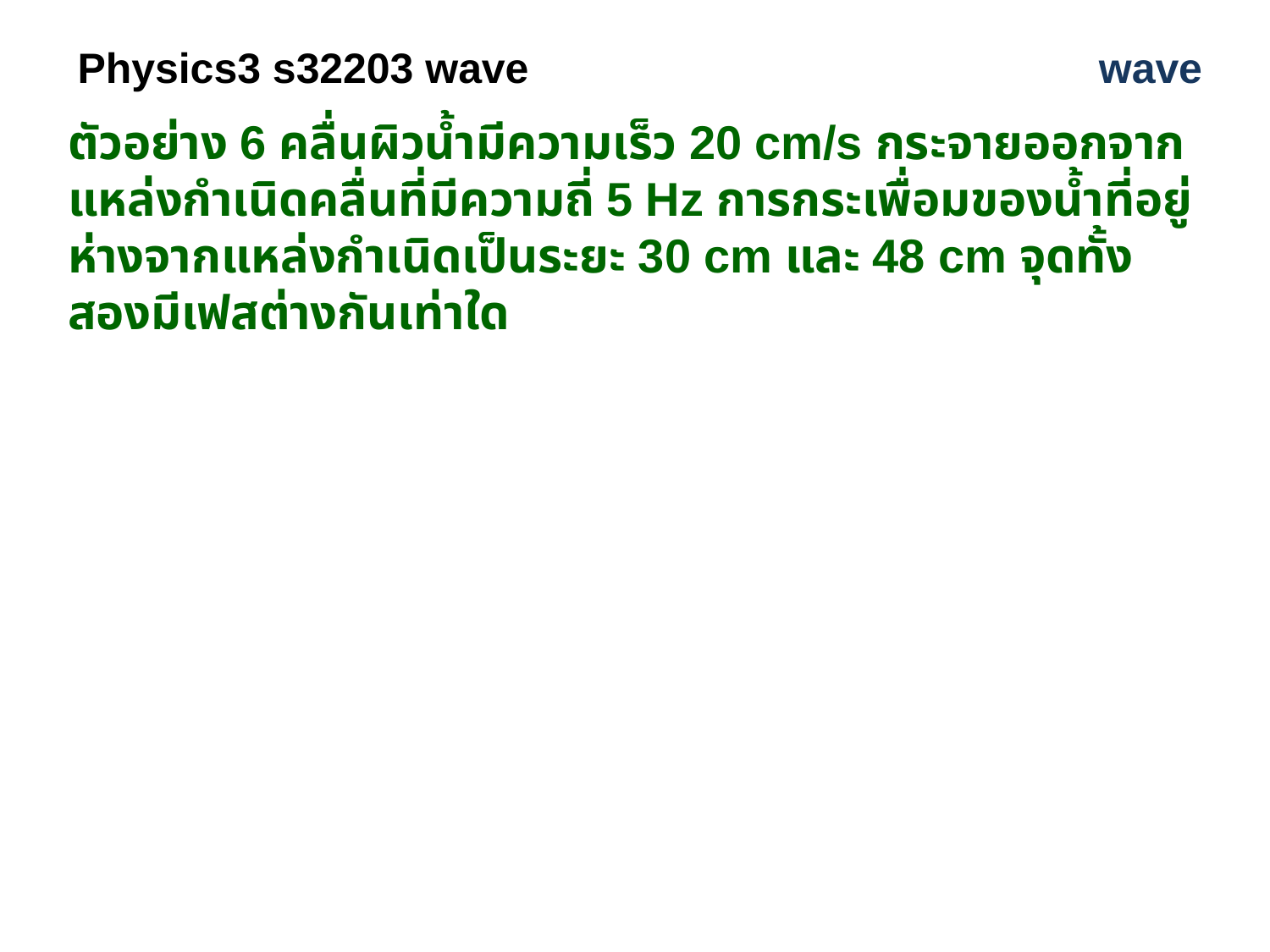

# Physics3 s32203 wave
wave
ตัวอย่าง 6 คลื่นผิวน้ำมีความเร็ว 20 cm/s กระจายออกจากแหล่งกำเนิดคลื่นที่มีความถี่ 5 Hz การกระเพื่อมของน้ำที่อยู่ห่างจากแหล่งกำเนิดเป็นระยะ 30 cm และ 48 cm จุดทั้งสองมีเฟสต่างกันเท่าใด